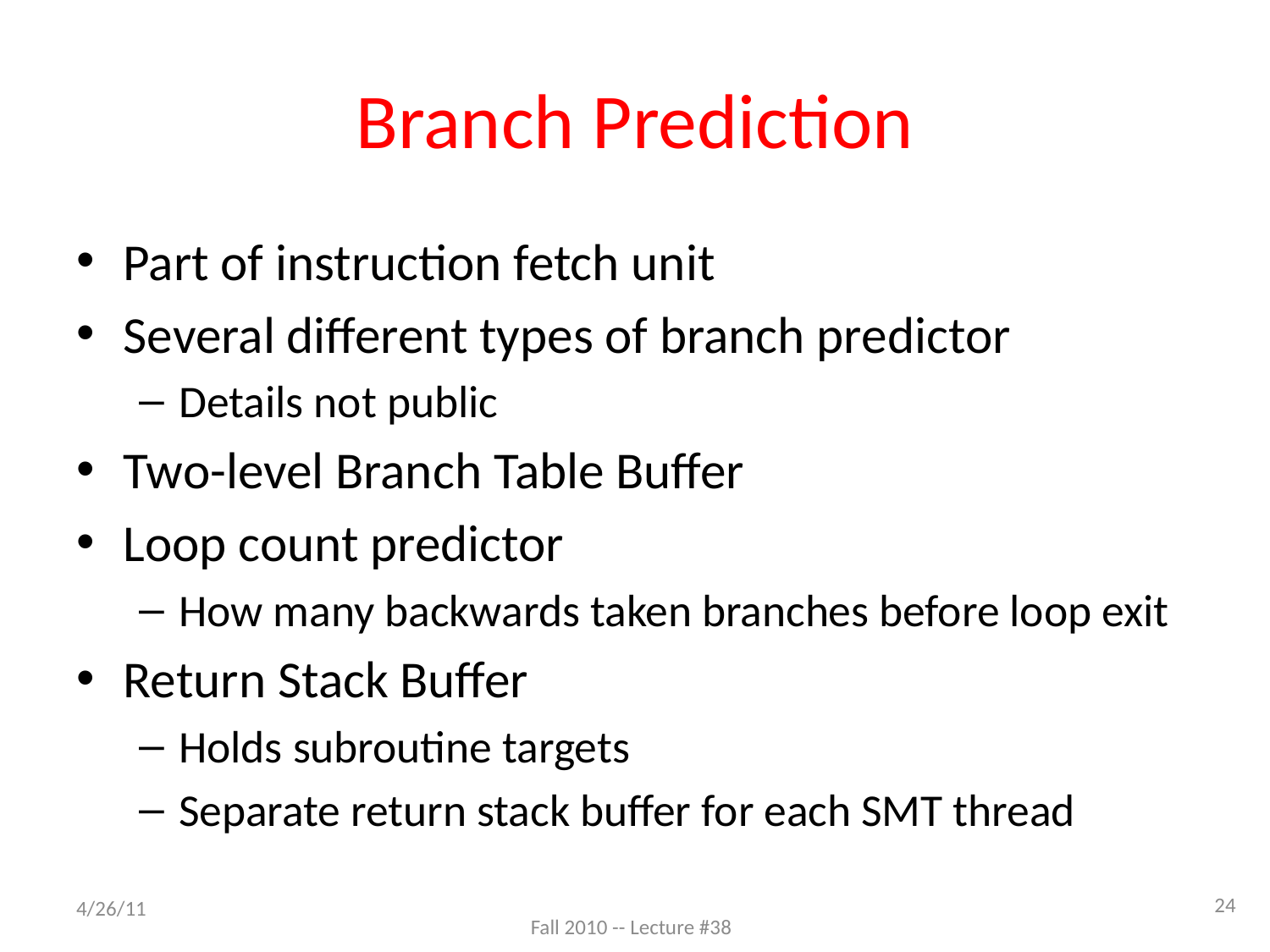

# Branch Prediction
Part of instruction fetch unit
Several different types of branch predictor
Details not public
Two-level Branch Table Buffer
Loop count predictor
How many backwards taken branches before loop exit
Return Stack Buffer
Holds subroutine targets
Separate return stack buffer for each SMT thread
24
4/26/11
Fall 2010 -- Lecture #38